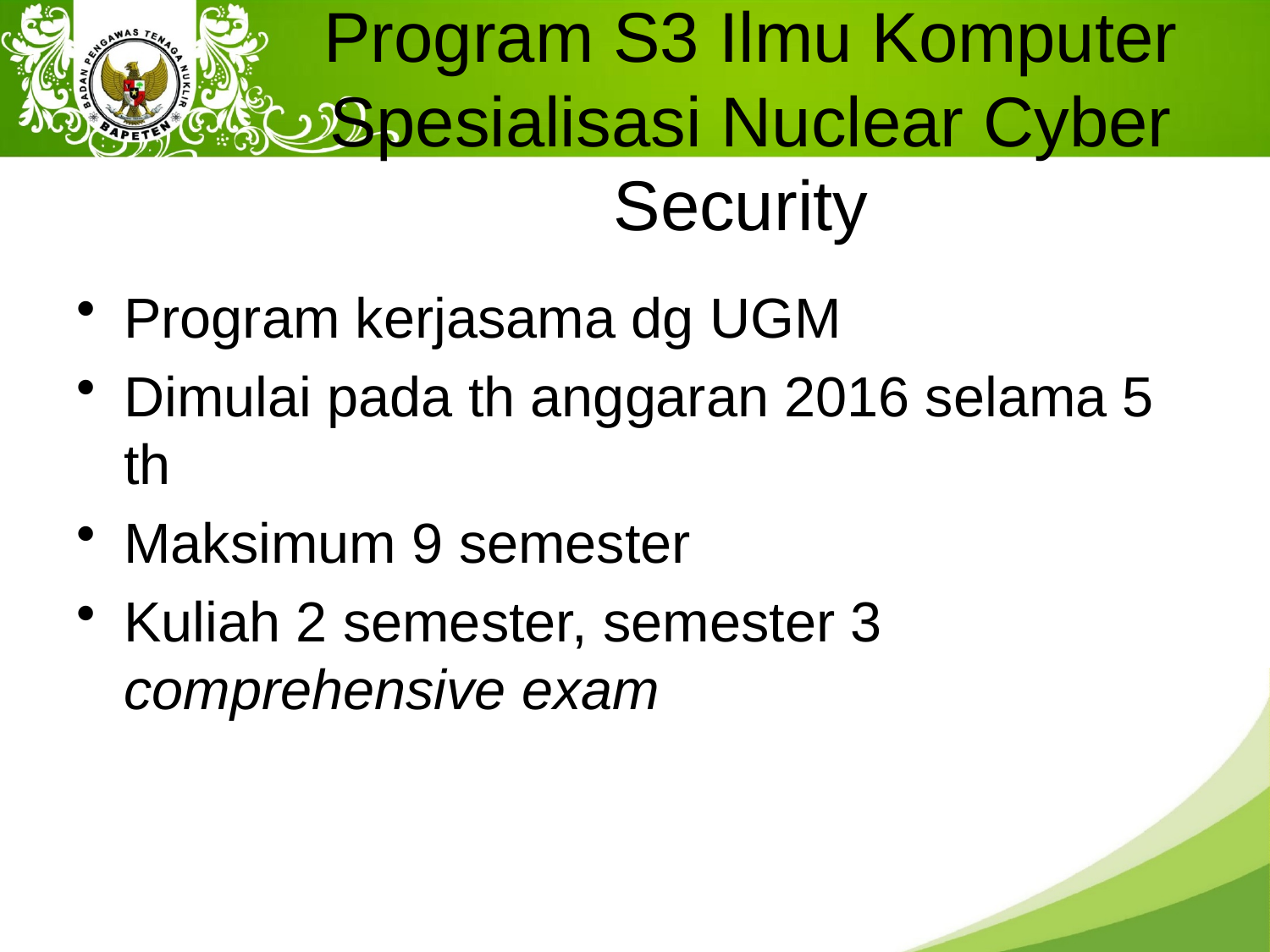

# Program S3 Ilmu Komputer Spesialisasi Nuclear Cyber Security
Program kerjasama dg UGM
Dimulai pada th anggaran 2016 selama 5 th
Maksimum 9 semester
Kuliah 2 semester, semester 3 comprehensive exam